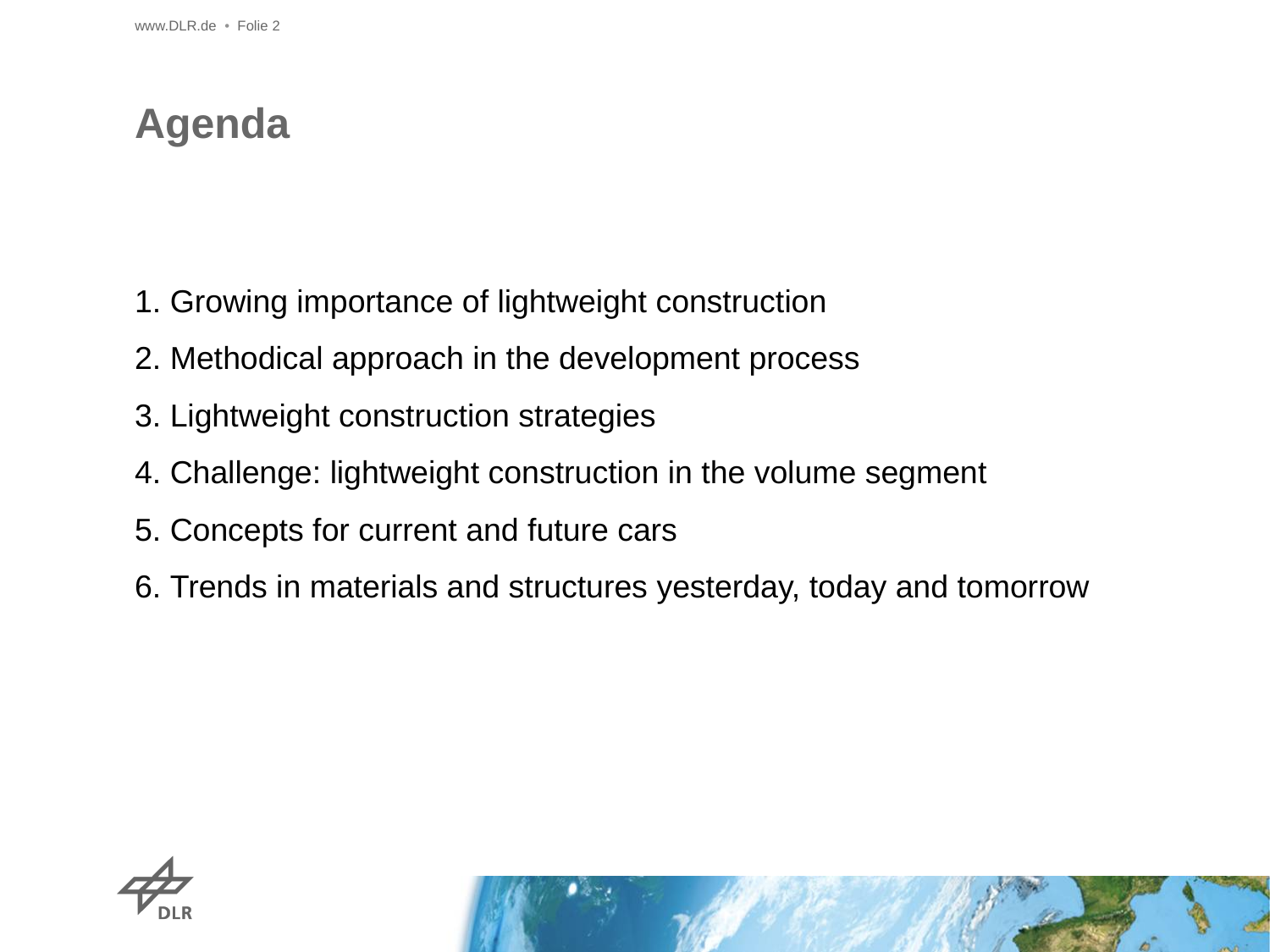

www.DLR.de  •  Folie 2
Agenda
1. Growing importance of lightweight construction
2. Methodical approach in the development process
3. Lightweight construction strategies
4. Challenge: lightweight construction in the volume segment
5. Concepts for current and future cars
6. Trends in materials and structures yesterday, today and tomorrow